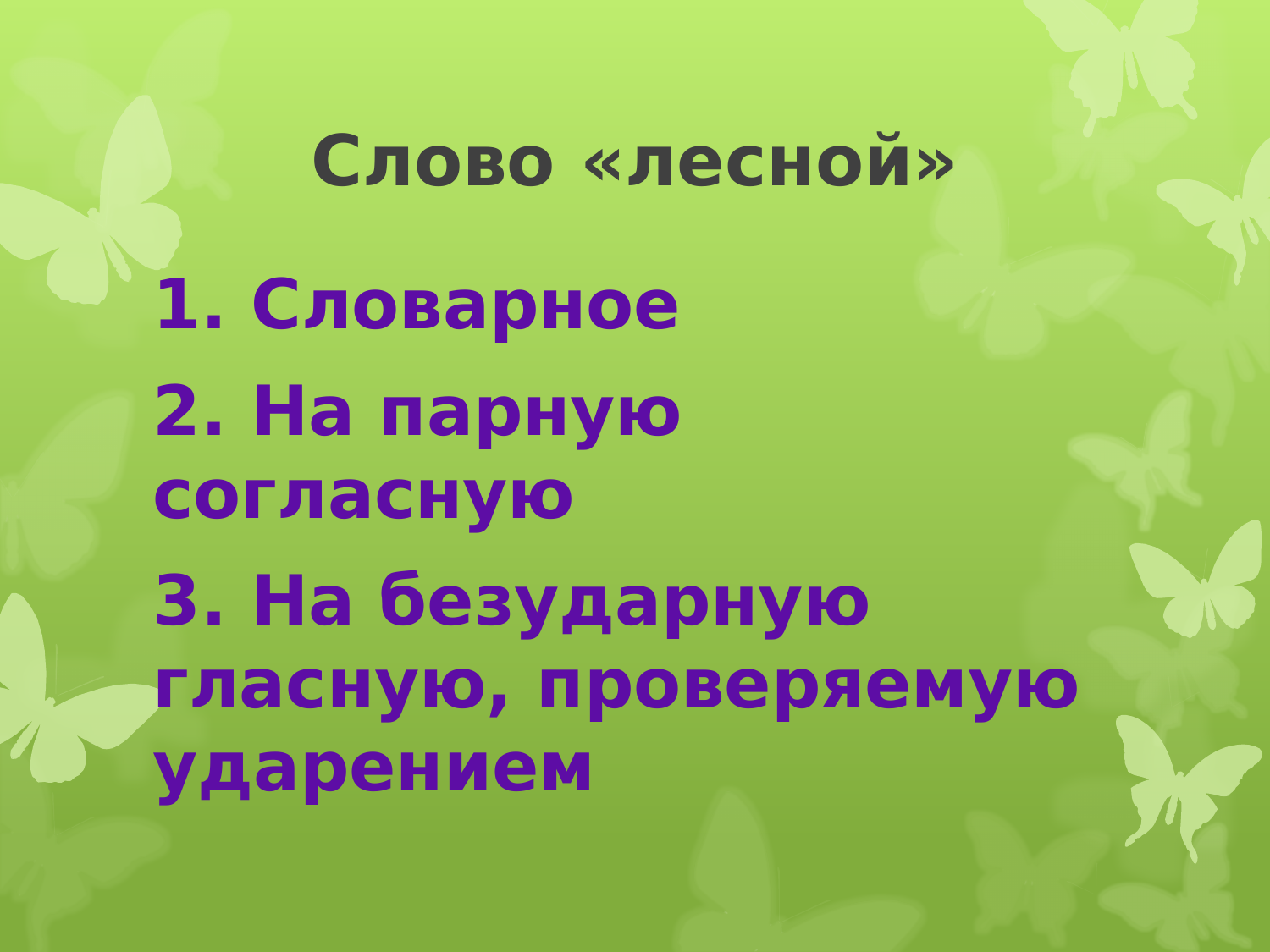

# Слово «лесной»
1. Словарное
2. На парную согласную
3. На безударную гласную, проверяемую ударением